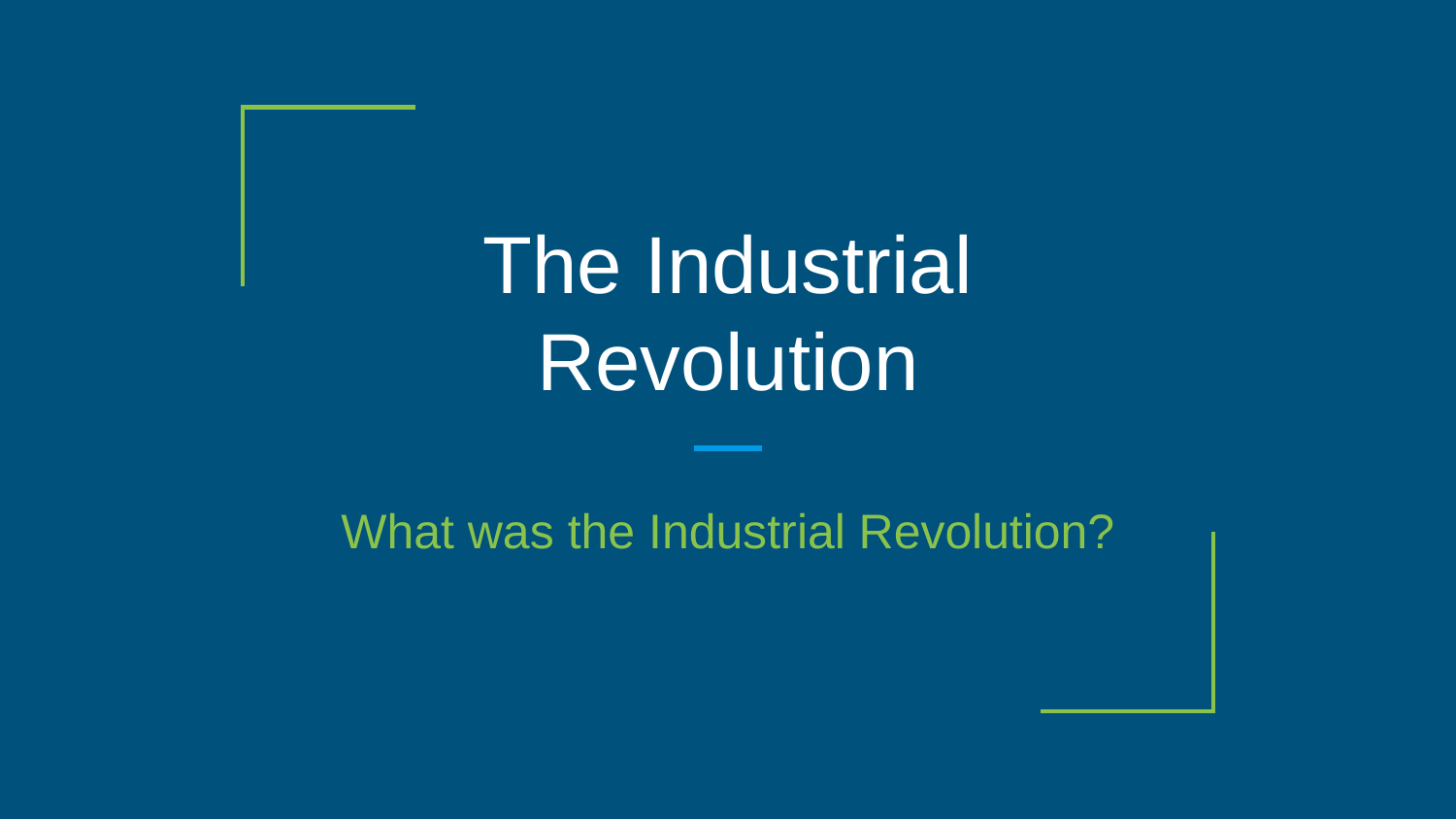

# The Industrial Revolution
What was the Industrial Revolution?